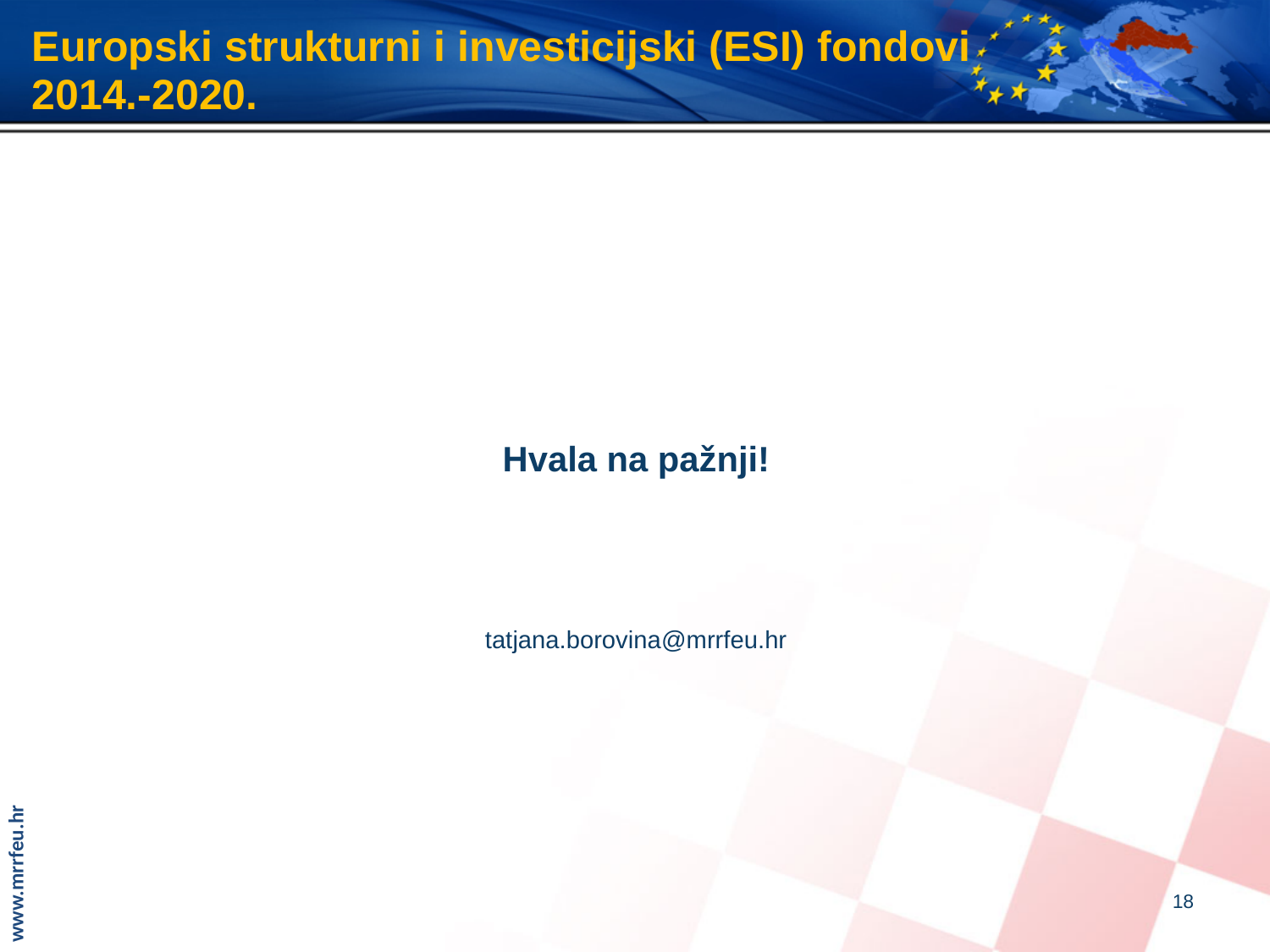

# Europski strukturni i investicijski (ESI) fondovi 2014.-2020.

Hvala na pažnji!

tatjana.borovina@mrrfeu.hr
18